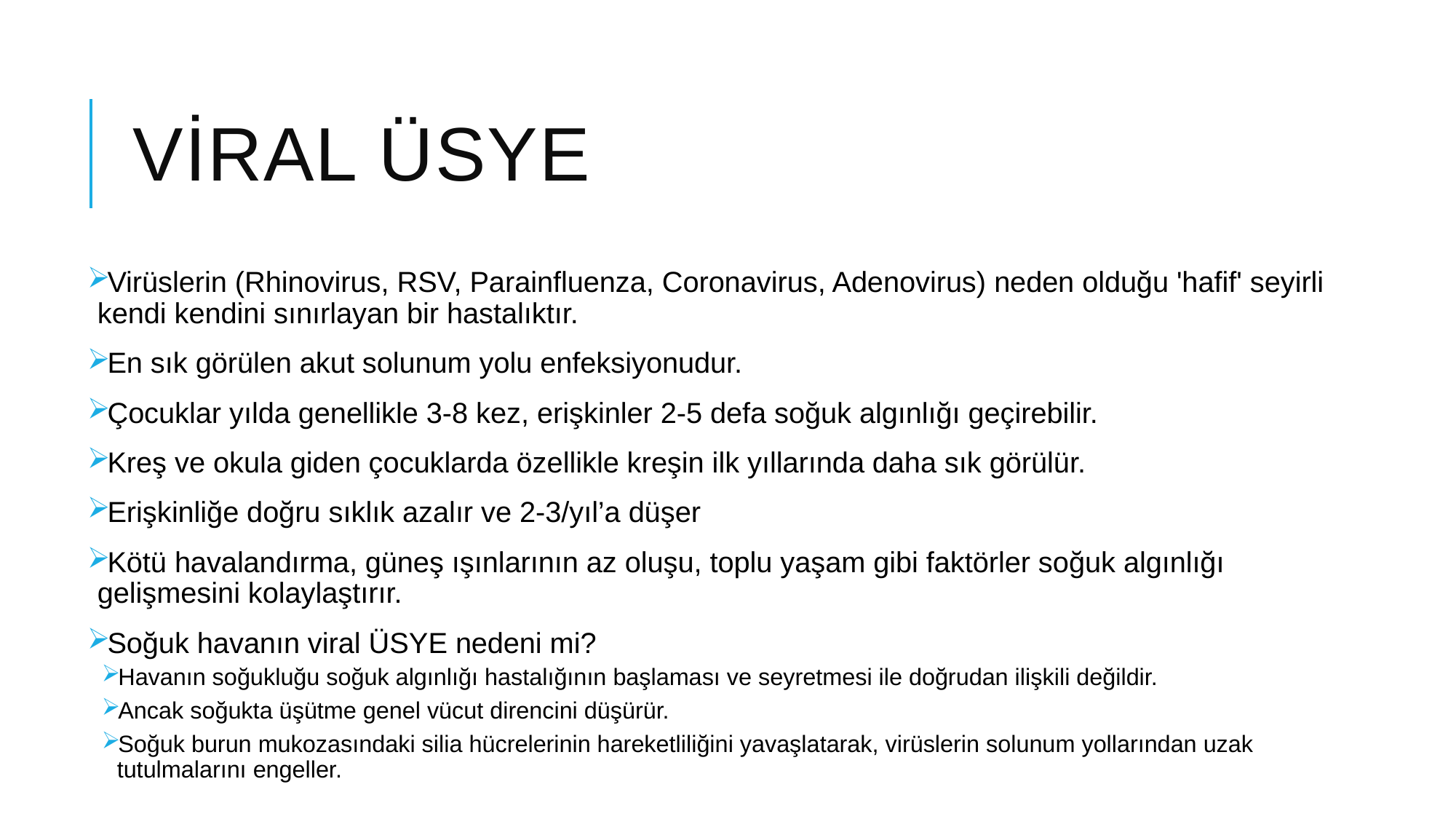

# VİRAL ÜSYE
Virüslerin (Rhinovirus, RSV, Parainfluenza, Coronavirus, Adenovirus) neden olduğu 'hafif' seyirli kendi kendini sınırlayan bir hastalıktır.
En sık görülen akut solunum yolu enfeksiyonudur.
Çocuklar yılda genellikle 3-8 kez, erişkinler 2-5 defa soğuk algınlığı geçirebilir.
Kreş ve okula giden çocuklarda özellikle kreşin ilk yıllarında daha sık görülür.
Erişkinliğe doğru sıklık azalır ve 2-3/yıl’a düşer
Kötü havalandırma, güneş ışınlarının az oluşu, toplu yaşam gibi faktörler soğuk algınlığı gelişmesini kolaylaştırır.
Soğuk havanın viral ÜSYE nedeni mi?
Havanın soğukluğu soğuk algınlığı hastalığının başlaması ve seyretmesi ile doğrudan ilişkili değildir.
Ancak soğukta üşütme genel vücut direncini düşürür.
Soğuk burun mukozasındaki silia hücrelerinin hareketliliğini yavaşlatarak, virüslerin solunum yollarından uzak tutulmalarını engeller.